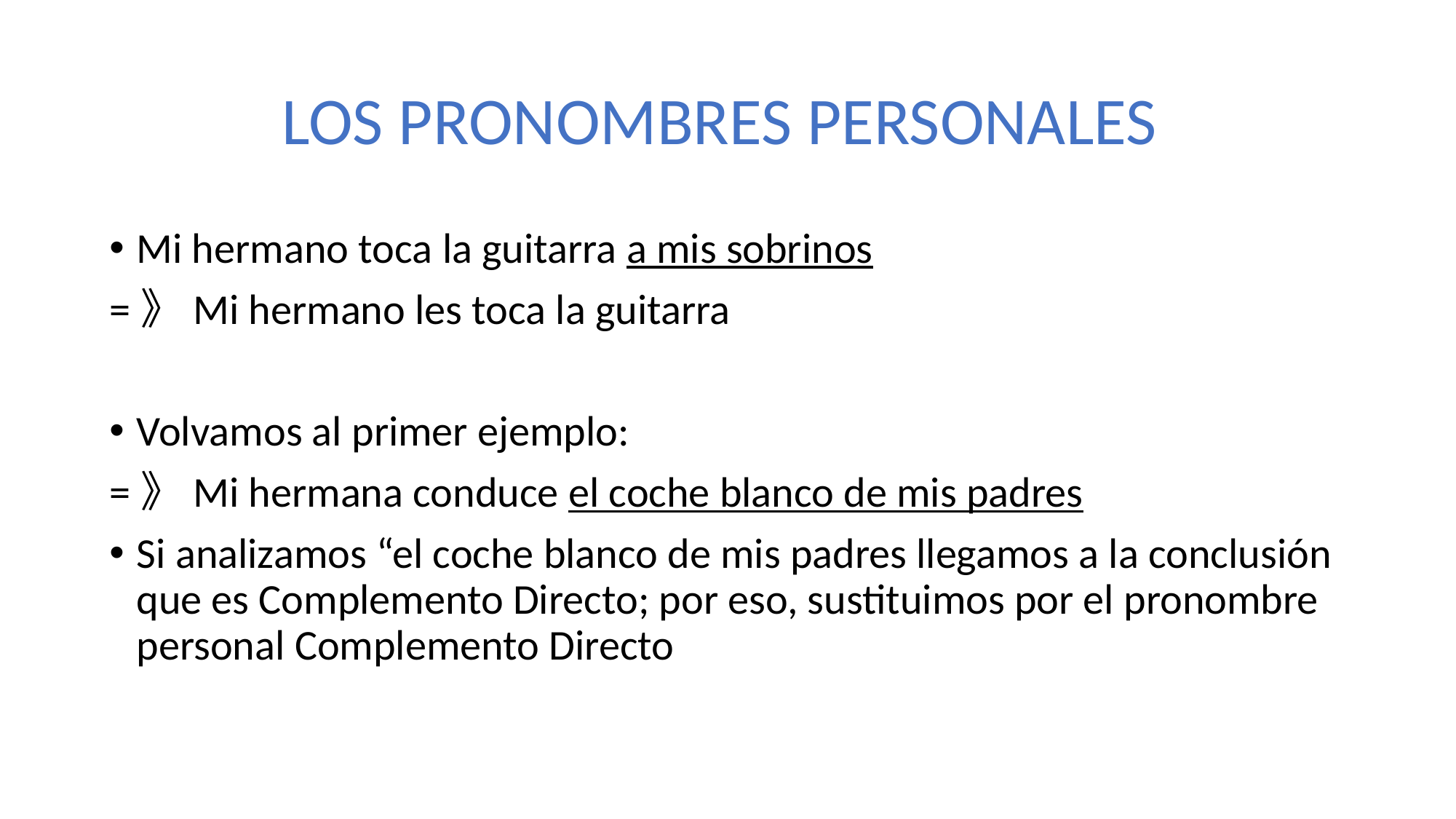

# LOS PRONOMBRES PERSONALES
Mi hermano toca la guitarra a mis sobrinos
=》Mi hermano les toca la guitarra

Volvamos al primer ejemplo:
=》Mi hermana conduce el coche blanco de mis padres
Si analizamos “el coche blanco de mis padres llegamos a la conclusión que es Complemento Directo; por eso, sustituimos por el pronombre personal Complemento Directo